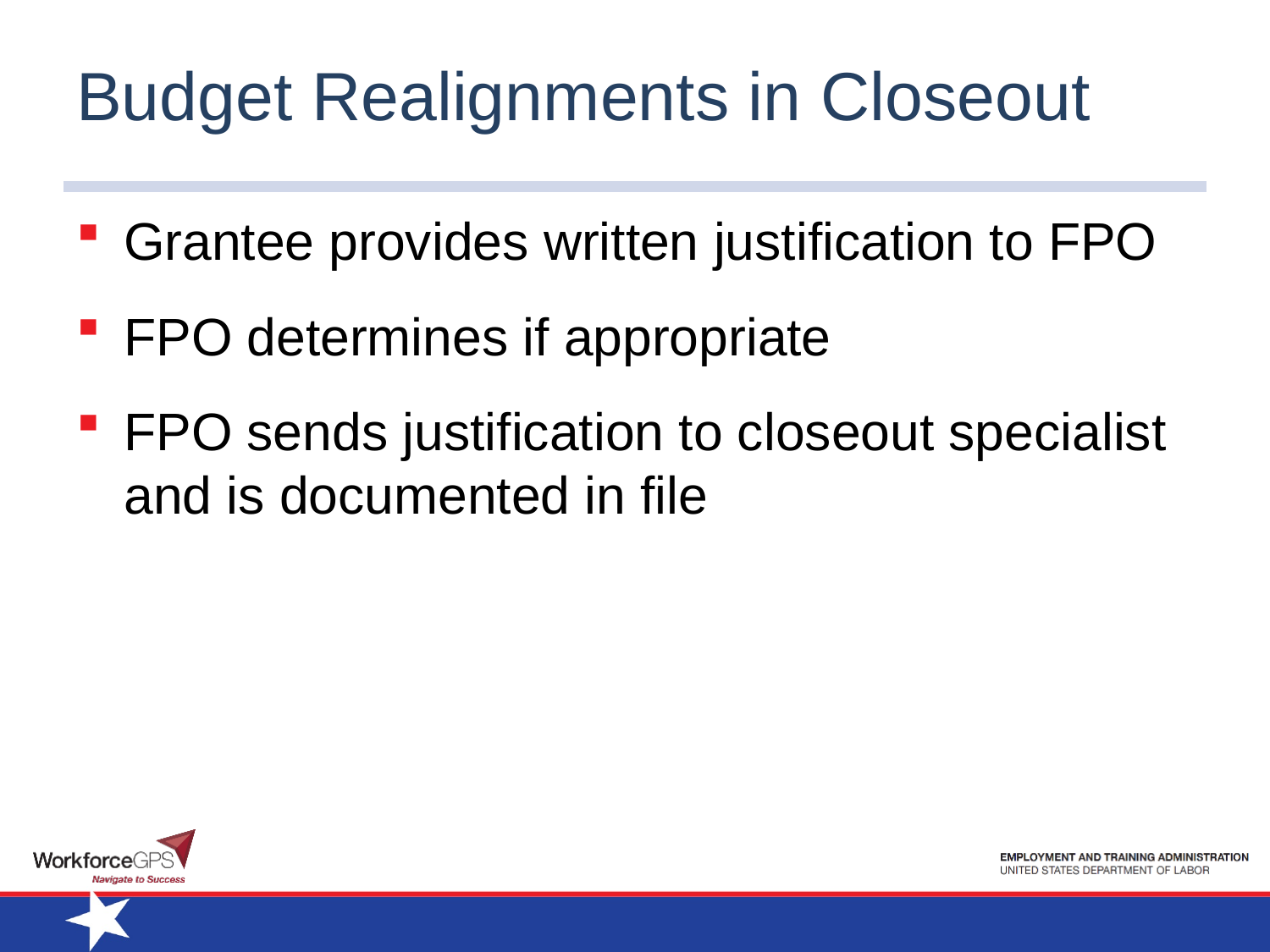

# Budget Realignments in Closeout
Grantee provides written justification to FPO
FPO determines if appropriate
FPO sends justification to closeout specialist and is documented in file